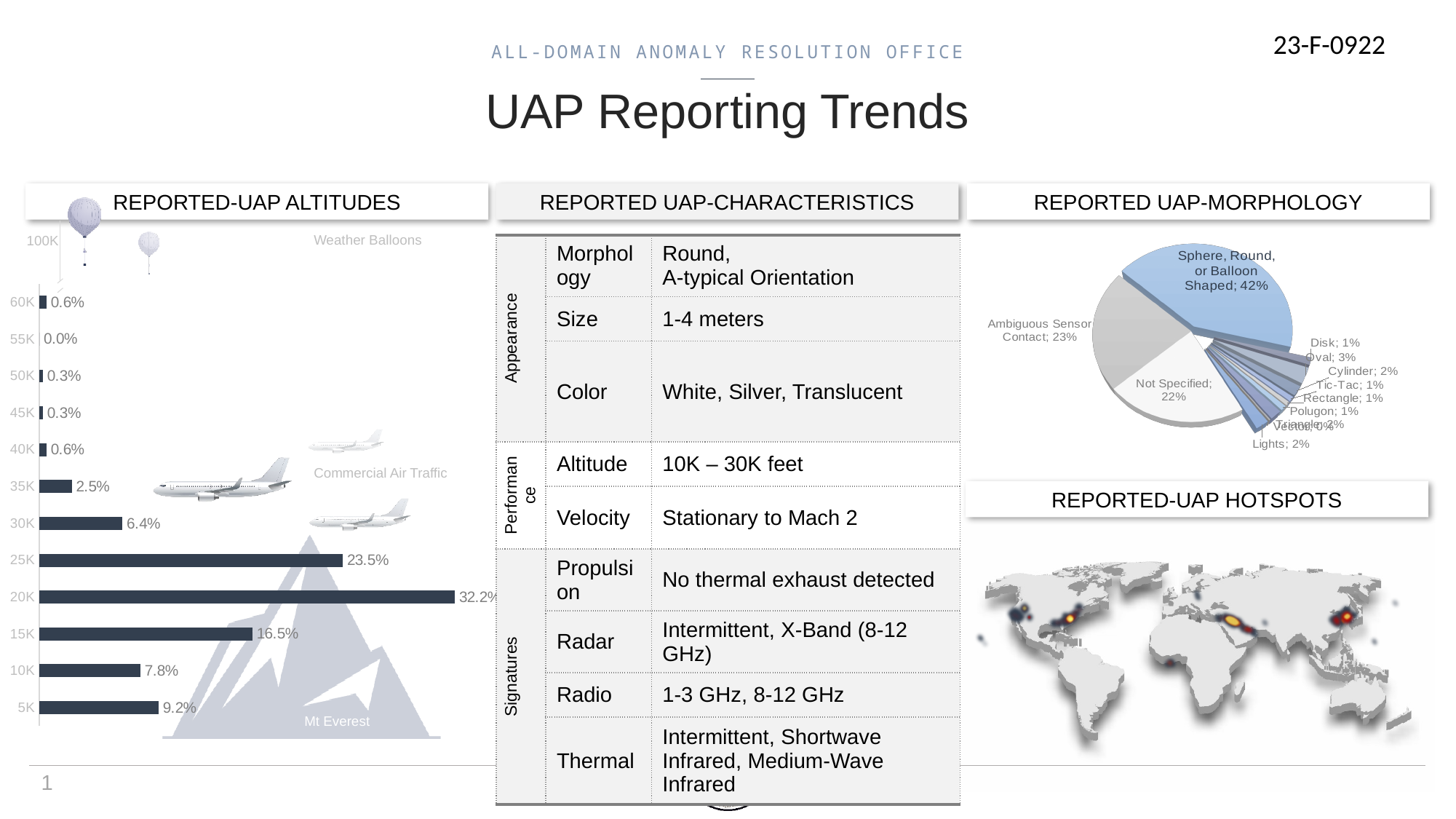

23-F-0922
UAP Reporting Trends

[unsupported chart]

100K
| Appearance | Morphology | Round, A-typical Orientation |
| --- | --- | --- |
|  | Size | 1-4 meters |
|  | Color | White, Silver, Translucent |
| Performance | Altitude | 10K – 30K feet |
|  | Velocity | Stationary to Mach 2 |
| Signatures | Propulsion | No thermal exhaust detected |
|  | Radar | Intermittent, X-Band (8-12 GHz) |
|  | Radio | 1-3 GHz, 8-12 GHz |
|  | Thermal | Intermittent, Shortwave Infrared, Medium-Wave Infrared |

### Chart

| Category | Percentage |
|---|---|
| 5K | 0.09243697478991597 |
| 10K | 0.0784313725490196 |
| 15K | 0.16526610644257703 |
| 20K | 0.32212885154061627 |
| 25K | 0.23529411764705882 |
| 30K | 0.06442577030812324 |
| 35K | 0.025210084033613446 |
| 40K | 0.0056022408963585435 |
| 45K | 0.0028011204481792717 |
| 50K | 0.0028011204481792717 |
| 55K | 0.0 |
| 60K | 0.0056022408963585435 |
REPORTED-UAP HOTSPOTS